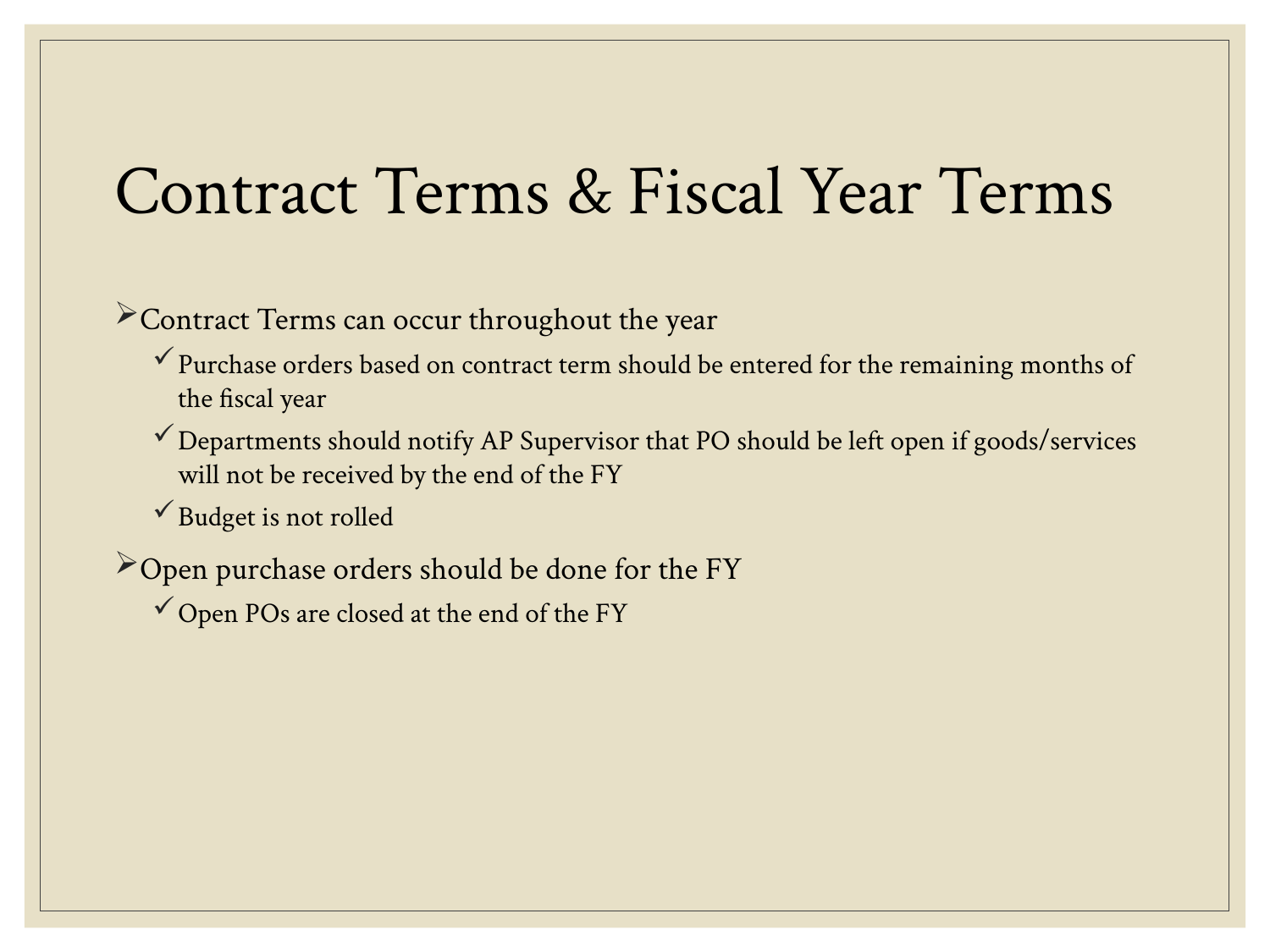

# Contract Terms & Fiscal Year Terms
Contract Terms can occur throughout the year
Purchase orders based on contract term should be entered for the remaining months of the fiscal year
Departments should notify AP Supervisor that PO should be left open if goods/services will not be received by the end of the FY
Budget is not rolled
Open purchase orders should be done for the FY
Open POs are closed at the end of the FY